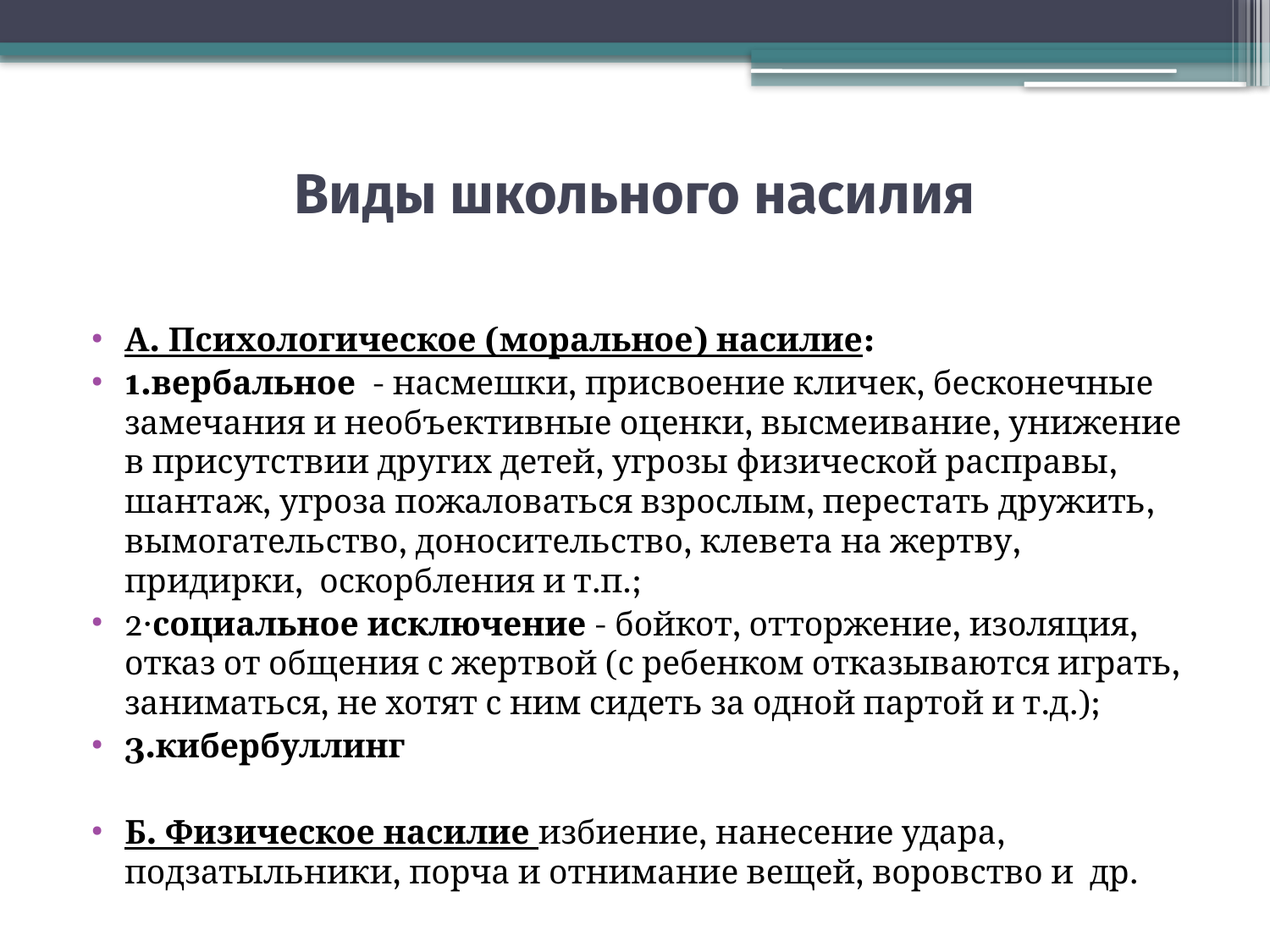

# Виды школьного насилия
А. Психологическое (моральное) насилие:
1.вербальное  - насмешки, присвоение кличек, бесконечные замечания и необъективные оценки, высмеивание, унижение в присутствии других детей, угрозы физической расправы, шантаж, угроза пожаловаться взрослым, перестать дружить, вымогательство, доносительство, клевета на жертву, придирки,  оскорбления и т.п.;
2·социальное исключение - бойкот, отторжение, изоляция, отказ от общения с жертвой (с ребенком отказываются играть, заниматься, не хотят с ним сидеть за одной партой и т.д.);
3.кибербуллинг

Б. Физическое насилие избиение, нанесение удара, подзатыльники, порча и отнимание вещей, воровство и  др.